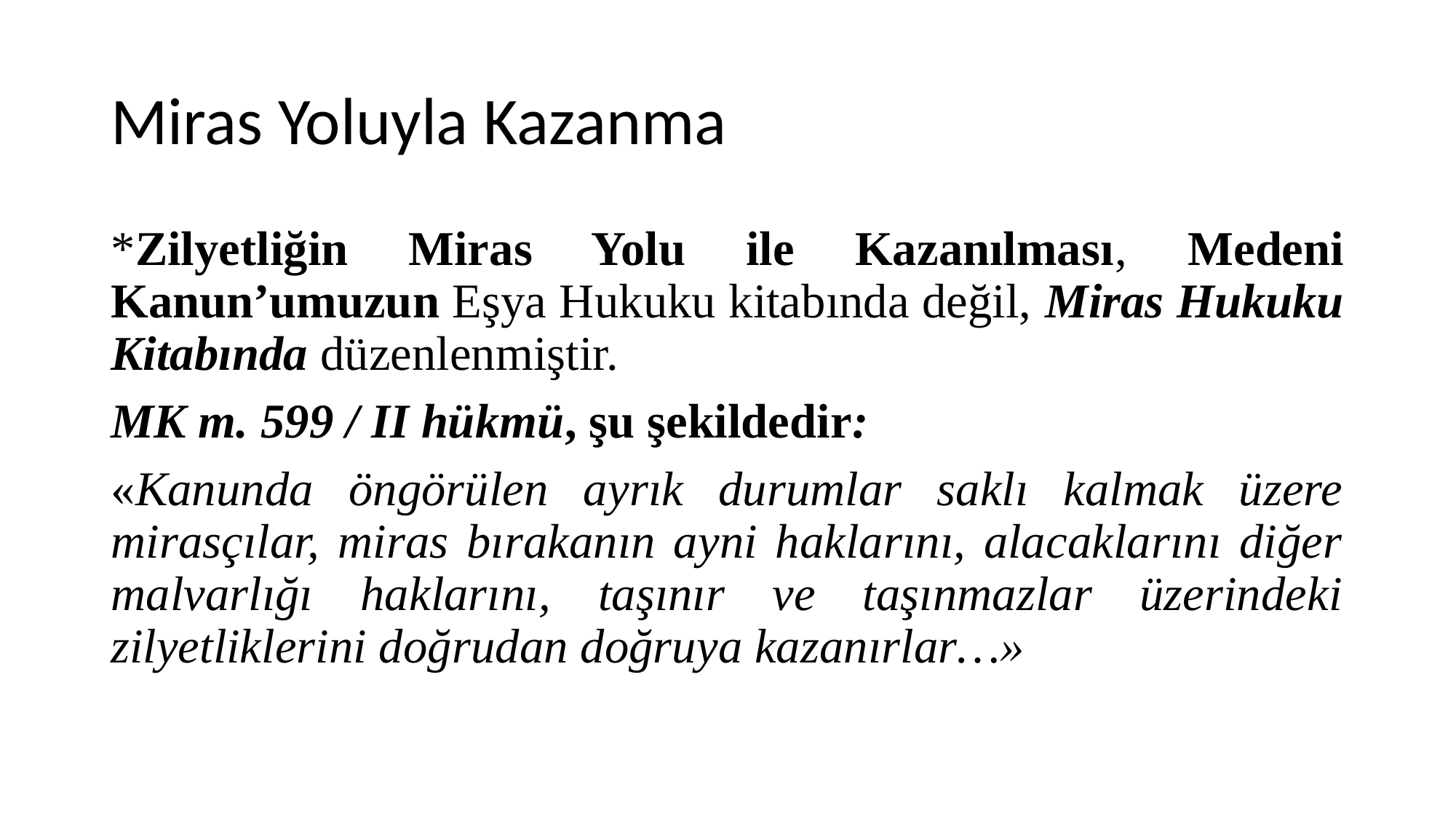

# Miras Yoluyla Kazanma
*Zilyetliğin Miras Yolu ile Kazanılması, Medeni Kanun’umuzun Eşya Hukuku kitabında değil, Miras Hukuku Kitabında düzenlenmiştir.
MK m. 599 / II hükmü, şu şekildedir:
«Kanunda öngörülen ayrık durumlar saklı kalmak üzere mirasçılar, miras bırakanın ayni haklarını, alacaklarını diğer malvarlığı haklarını, taşınır ve taşınmazlar üzerindeki zilyetliklerini doğrudan doğruya kazanırlar…»